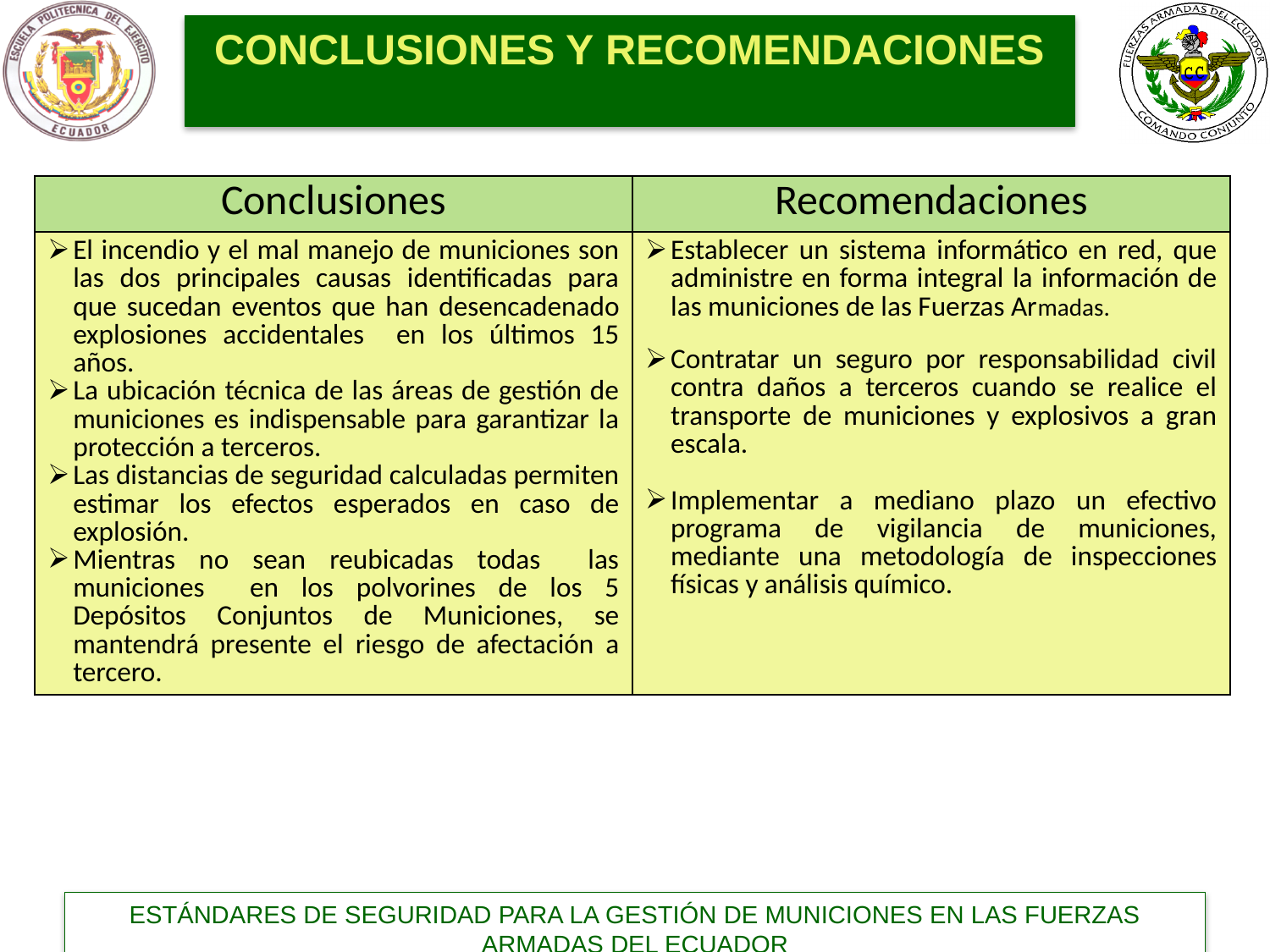

CONCLUSIONES Y RECOMENDACIONES
| Conclusiones | Recomendaciones |
| --- | --- |
| El incendio y el mal manejo de municiones son las dos principales causas identificadas para que sucedan eventos que han desencadenado explosiones accidentales en los últimos 15 años. La ubicación técnica de las áreas de gestión de municiones es indispensable para garantizar la protección a terceros. Las distancias de seguridad calculadas permiten estimar los efectos esperados en caso de explosión. Mientras no sean reubicadas todas las municiones en los polvorines de los 5 Depósitos Conjuntos de Municiones, se mantendrá presente el riesgo de afectación a tercero. | Establecer un sistema informático en red, que administre en forma integral la información de las municiones de las Fuerzas Armadas. Contratar un seguro por responsabilidad civil contra daños a terceros cuando se realice el transporte de municiones y explosivos a gran escala.  Implementar a mediano plazo un efectivo programa de vigilancia de municiones, mediante una metodología de inspecciones físicas y análisis químico. |